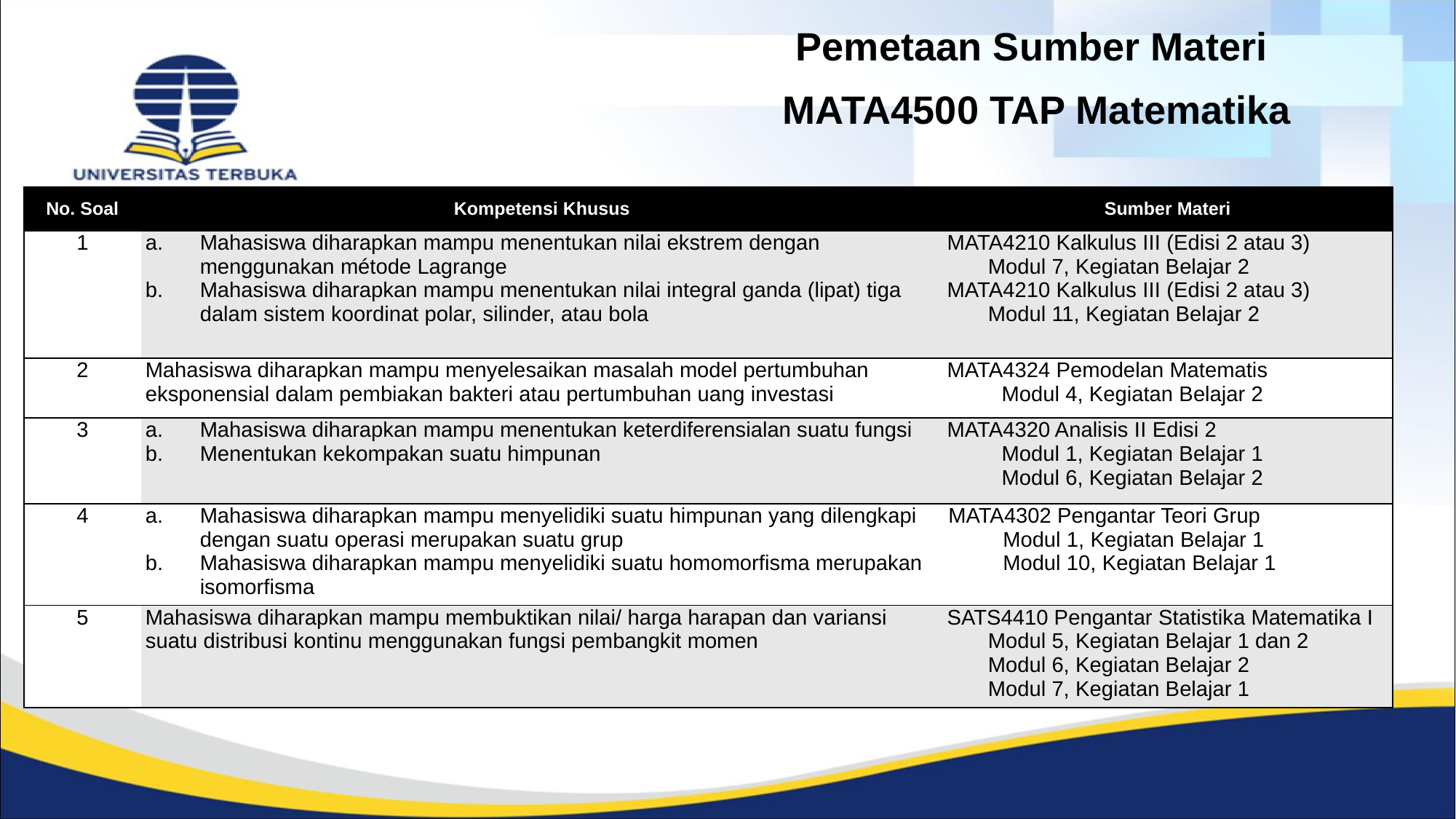

Pemetaan Sumber Materi
MATA4500 TAP Matematika
| No. Soal | Kompetensi Khusus | Sumber Materi |
| --- | --- | --- |
| 1 | Mahasiswa diharapkan mampu menentukan nilai ekstrem dengan menggunakan métode Lagrange Mahasiswa diharapkan mampu menentukan nilai integral ganda (lipat) tiga dalam sistem koordinat polar, silinder, atau bola | MATA4210 Kalkulus III (Edisi 2 atau 3) Modul 7, Kegiatan Belajar 2 MATA4210 Kalkulus III (Edisi 2 atau 3) Modul 11, Kegiatan Belajar 2 |
| 2 | Mahasiswa diharapkan mampu menyelesaikan masalah model pertumbuhan eksponensial dalam pembiakan bakteri atau pertumbuhan uang investasi | MATA4324 Pemodelan Matematis Modul 4, Kegiatan Belajar 2 |
| 3 | Mahasiswa diharapkan mampu menentukan keterdiferensialan suatu fungsi Menentukan kekompakan suatu himpunan | MATA4320 Analisis II Edisi 2  Modul 1, Kegiatan Belajar 1 Modul 6, Kegiatan Belajar 2 |
| 4 | Mahasiswa diharapkan mampu menyelidiki suatu himpunan yang dilengkapi dengan suatu operasi merupakan suatu grup Mahasiswa diharapkan mampu menyelidiki suatu homomorfisma merupakan isomorfisma | MATA4302 Pengantar Teori Grup Modul 1, Kegiatan Belajar 1 Modul 10, Kegiatan Belajar 1 |
| 5 | Mahasiswa diharapkan mampu membuktikan nilai/ harga harapan dan variansi suatu distribusi kontinu menggunakan fungsi pembangkit momen | SATS4410 Pengantar Statistika Matematika I Modul 5, Kegiatan Belajar 1 dan 2 Modul 6, Kegiatan Belajar 2 Modul 7, Kegiatan Belajar 1 |